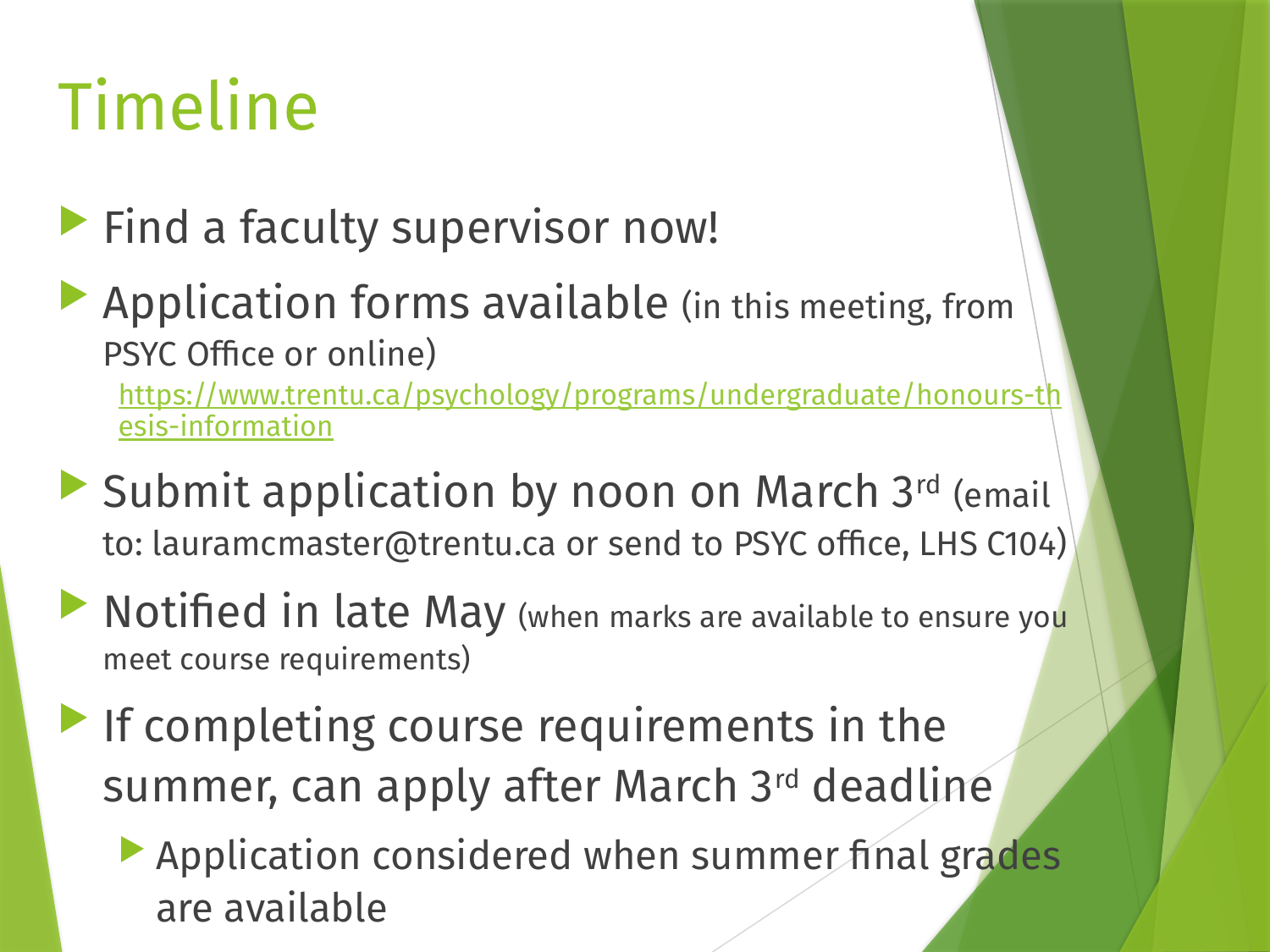

# Timeline
Find a faculty supervisor now!
Application forms available (in this meeting, from PSYC Office or online)
https://www.trentu.ca/psychology/programs/undergraduate/honours-thesis-information
Submit application by noon on March 3rd (email to: lauramcmaster@trentu.ca or send to PSYC office, LHS C104)
Notified in late May (when marks are available to ensure you meet course requirements)
If completing course requirements in the summer, can apply after March 3rd deadline
Application considered when summer final grades are available